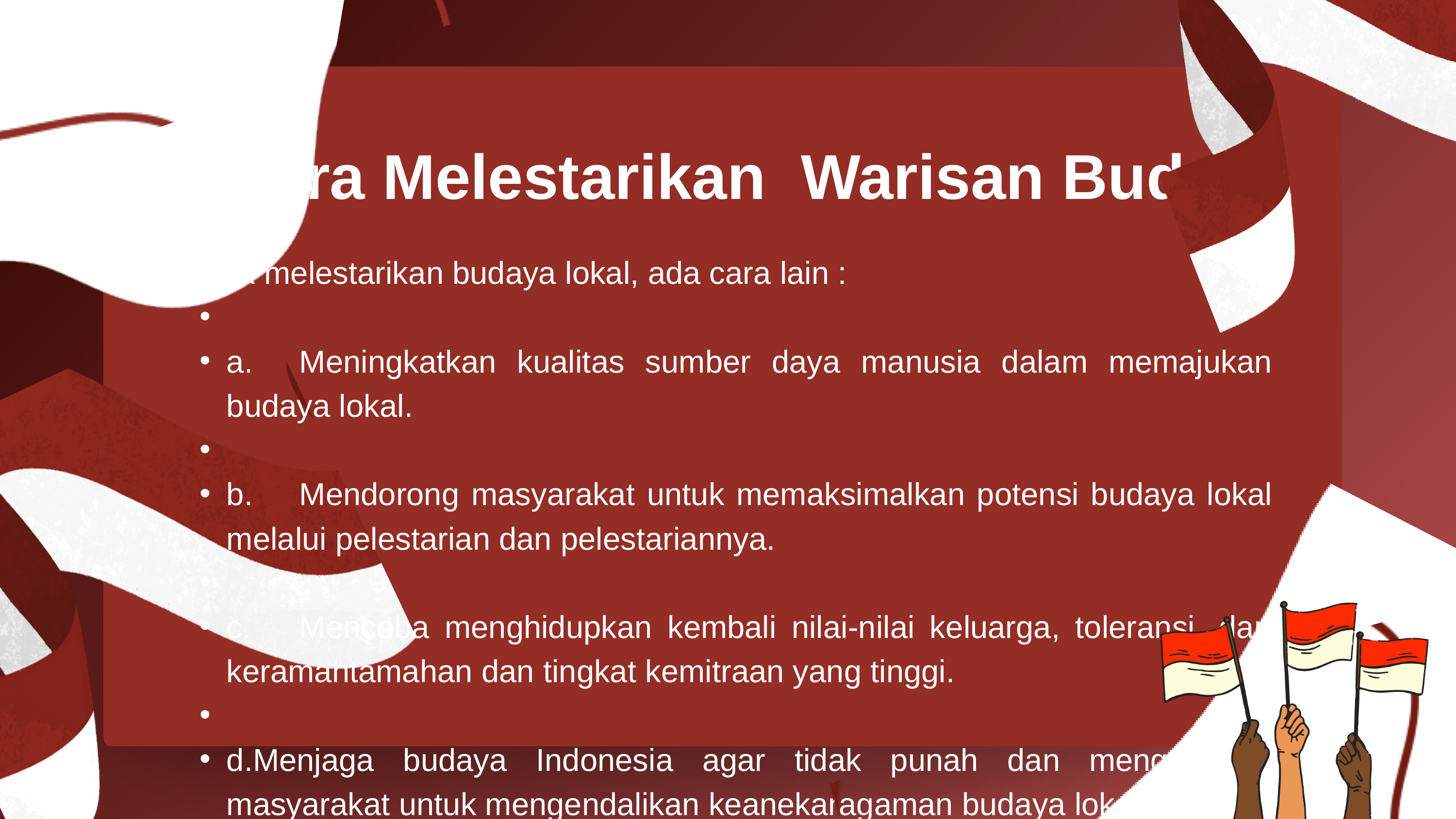

3. Cara Melestarikan  Warisan Budaya
Untuk melestarikan budaya lokal, ada cara lain :
a.	Meningkatkan kualitas sumber daya manusia dalam memajukan budaya lokal.
b.	Mendorong masyarakat untuk memaksimalkan potensi budaya lokal melalui pelestarian dan pelestariannya.
c.	Mencoba menghidupkan kembali nilai-nilai keluarga, toleransi, dan keramahtamahan dan tingkat kemitraan yang tinggi.
d.Menjaga budaya Indonesia agar tidak punah dan mengajarkan masyarakat untuk mengendalikan keanekaragaman budaya lokal.